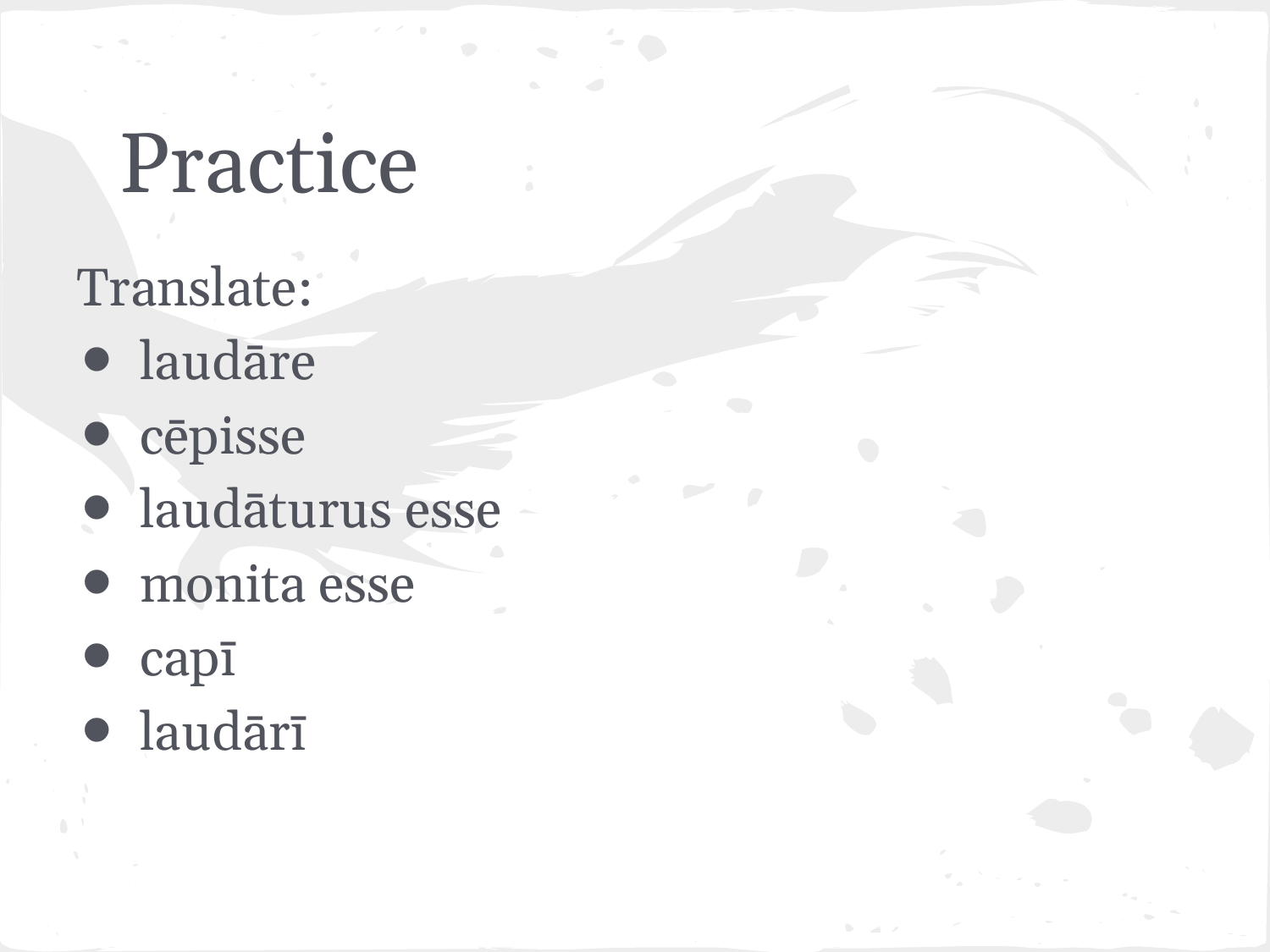

# Practice
Translate:
laudāre
cēpisse
laudāturus esse
monita esse
capī
laudārī